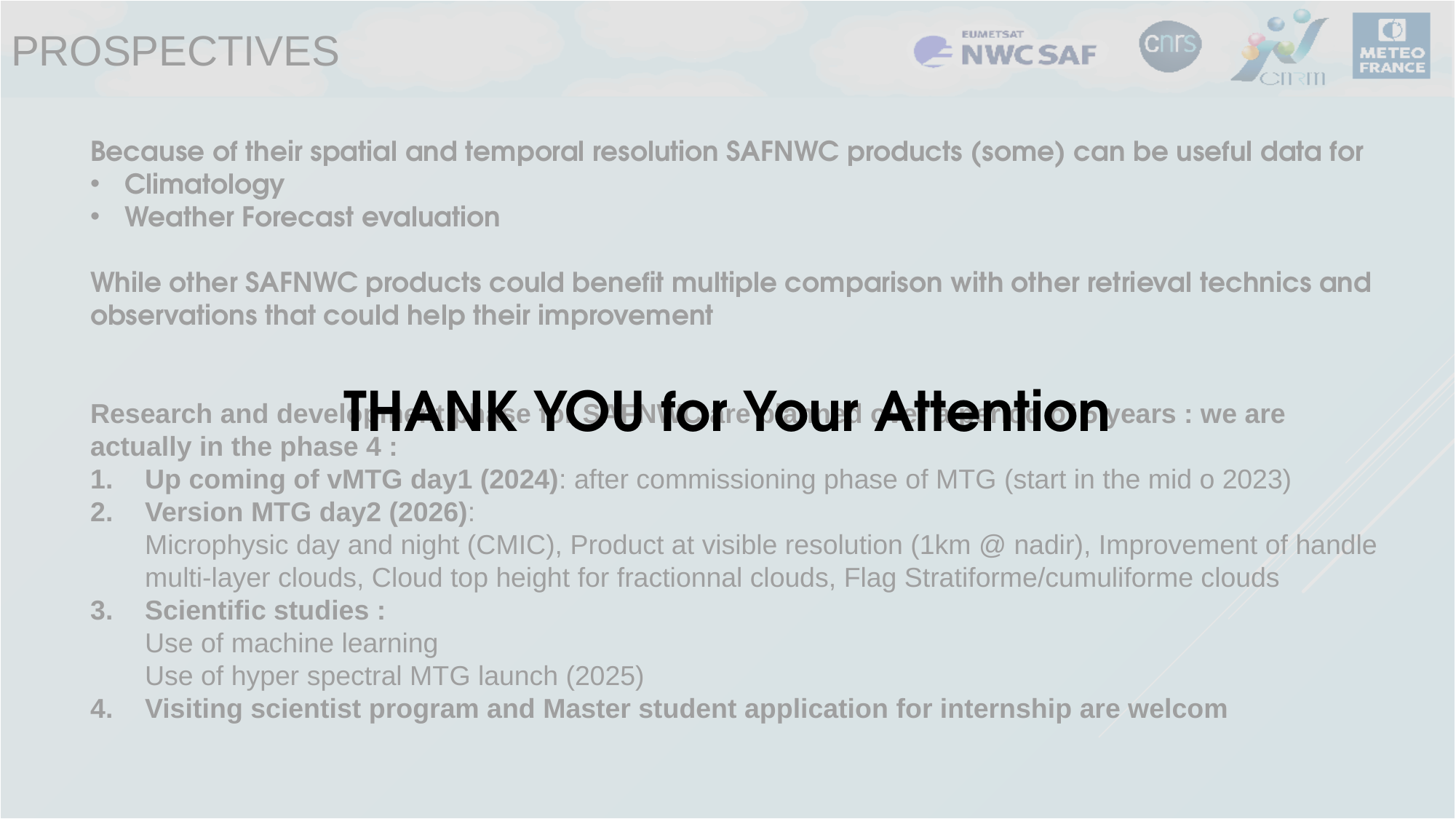

PROSPECTIVES
THANK YOU for Your Attention
Because of their spatial and temporal resolution SAFNWC products (some) can be useful data for
Climatology
Weather Forecast evaluation

While other SAFNWC products could benefit multiple comparison with other retrieval technics and observations that could help their improvement

Research and development phase for SAFNWC are planned over a period of 5 years : we are actually in the phase 4 :
Up coming of vMTG day1 (2024): after commissioning phase of MTG (start in the mid o 2023)
Version MTG day2 (2026):
Microphysic day and night (CMIC), Product at visible resolution (1km @ nadir), Improvement of handle multi-layer clouds, Cloud top height for fractionnal clouds, Flag Stratiforme/cumuliforme clouds
Scientific studies :
Use of machine learning
Use of hyper spectral MTG launch (2025)
Visiting scientist program and Master student application for internship are welcom